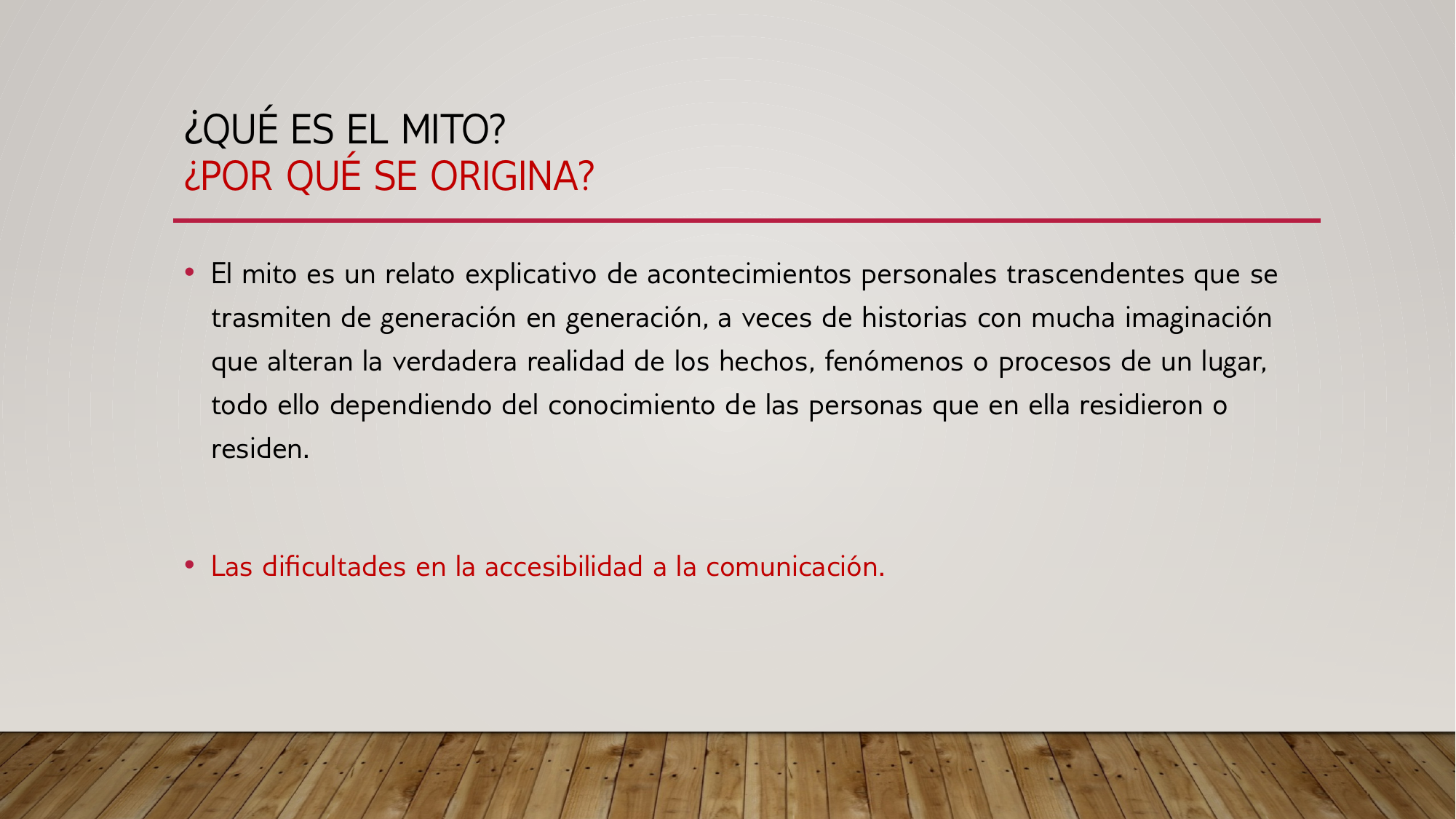

# ¿Qué es el mito? ¿por qué se origina?
El mito es un relato explicativo de acontecimientos personales trascendentes que se trasmiten de generación en generación, a veces de historias con mucha imaginación que alteran la verdadera realidad de los hechos, fenómenos o procesos de un lugar, todo ello dependiendo del conocimiento de las personas que en ella residieron o residen.

Las dificultades en la accesibilidad a la comunicación.